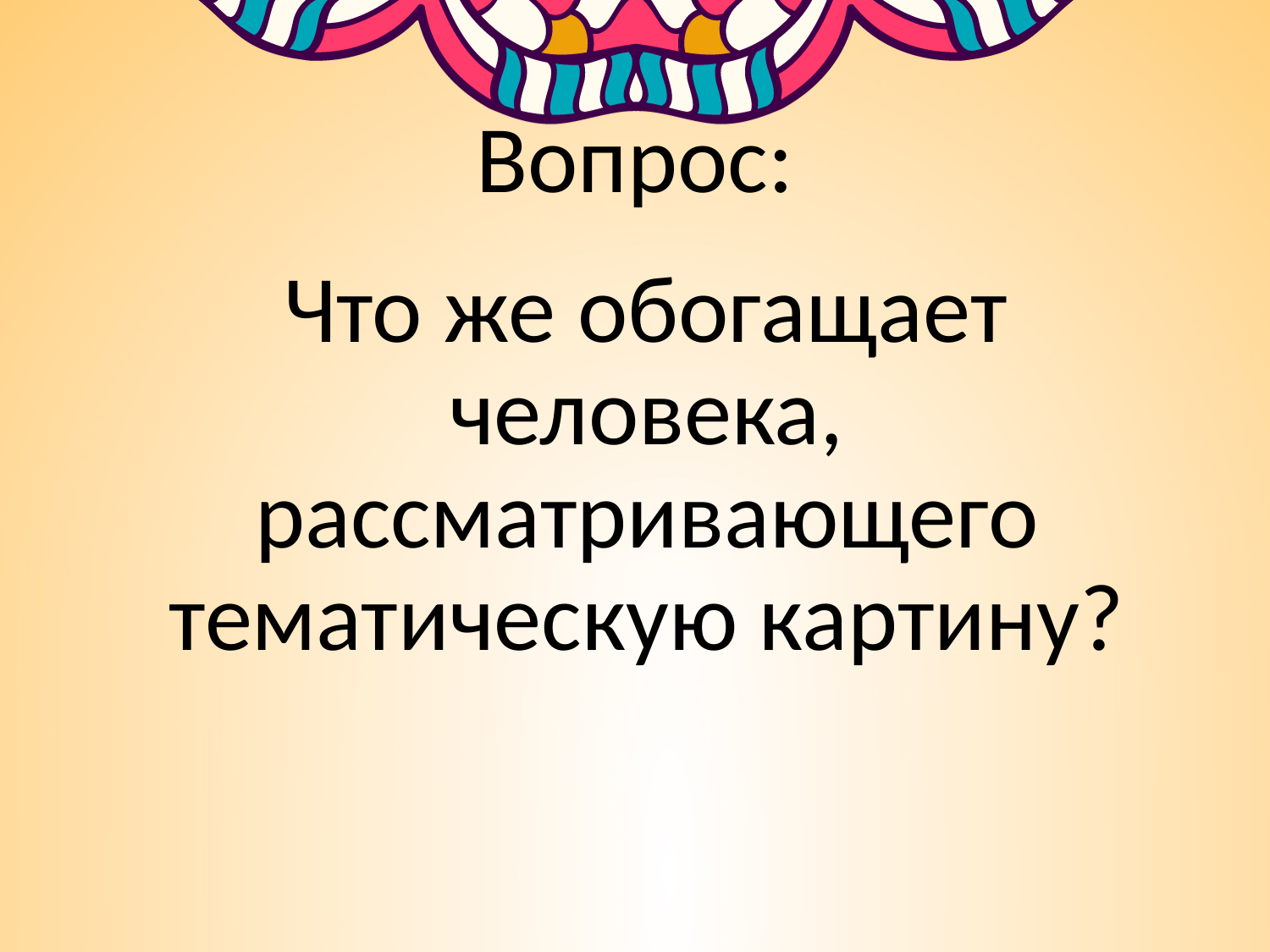

# Вопрос:
 Что же обогащает человека, рассматривающего тематическую картину?